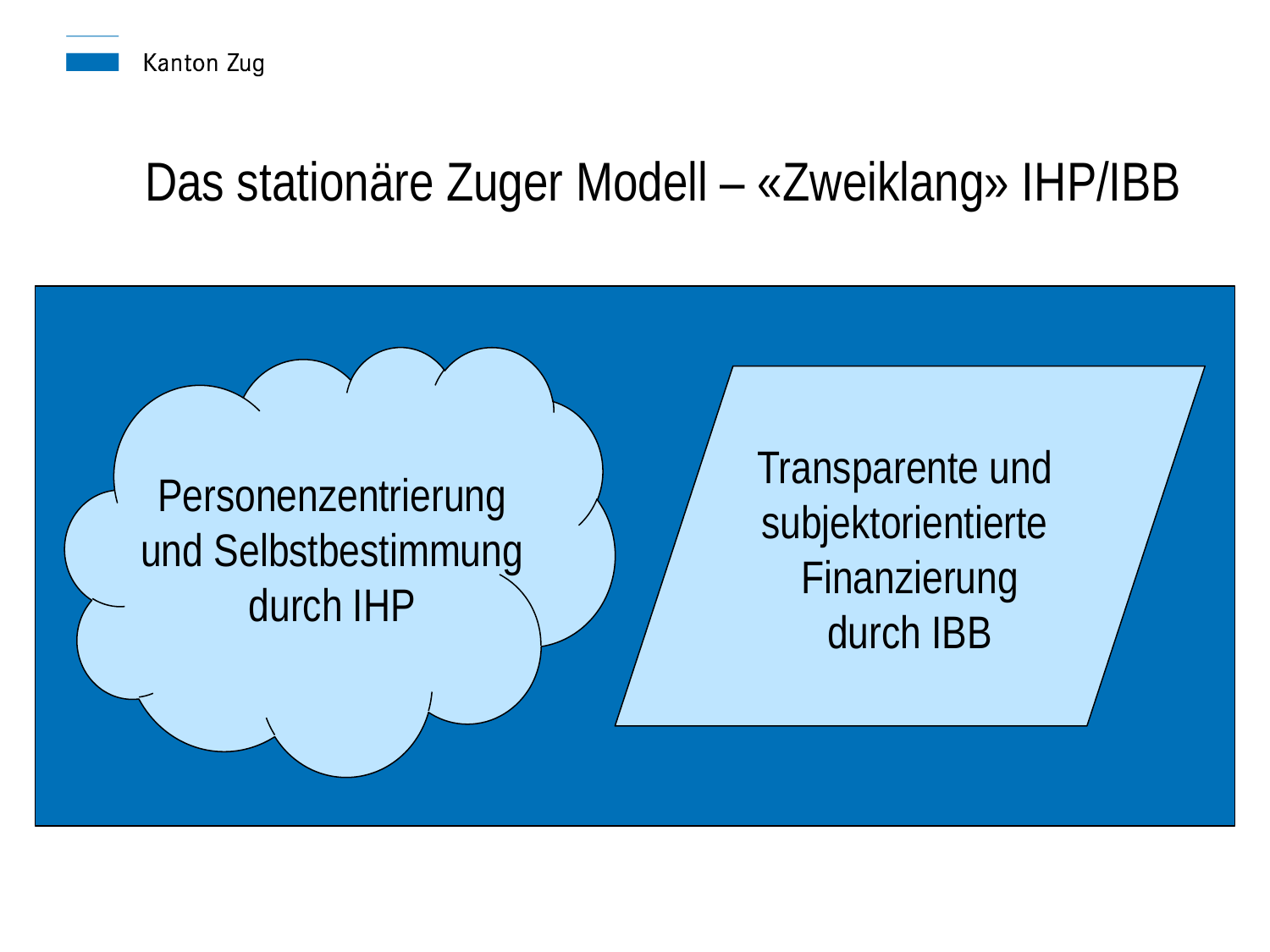

# Das stationäre Zuger Modell – «Zweiklang» IHP/IBB

Personenzentrierung
und Selbstbestimmung
durch IHP

Transparente und
subjektorientierte
Finanzierung
durch IBB